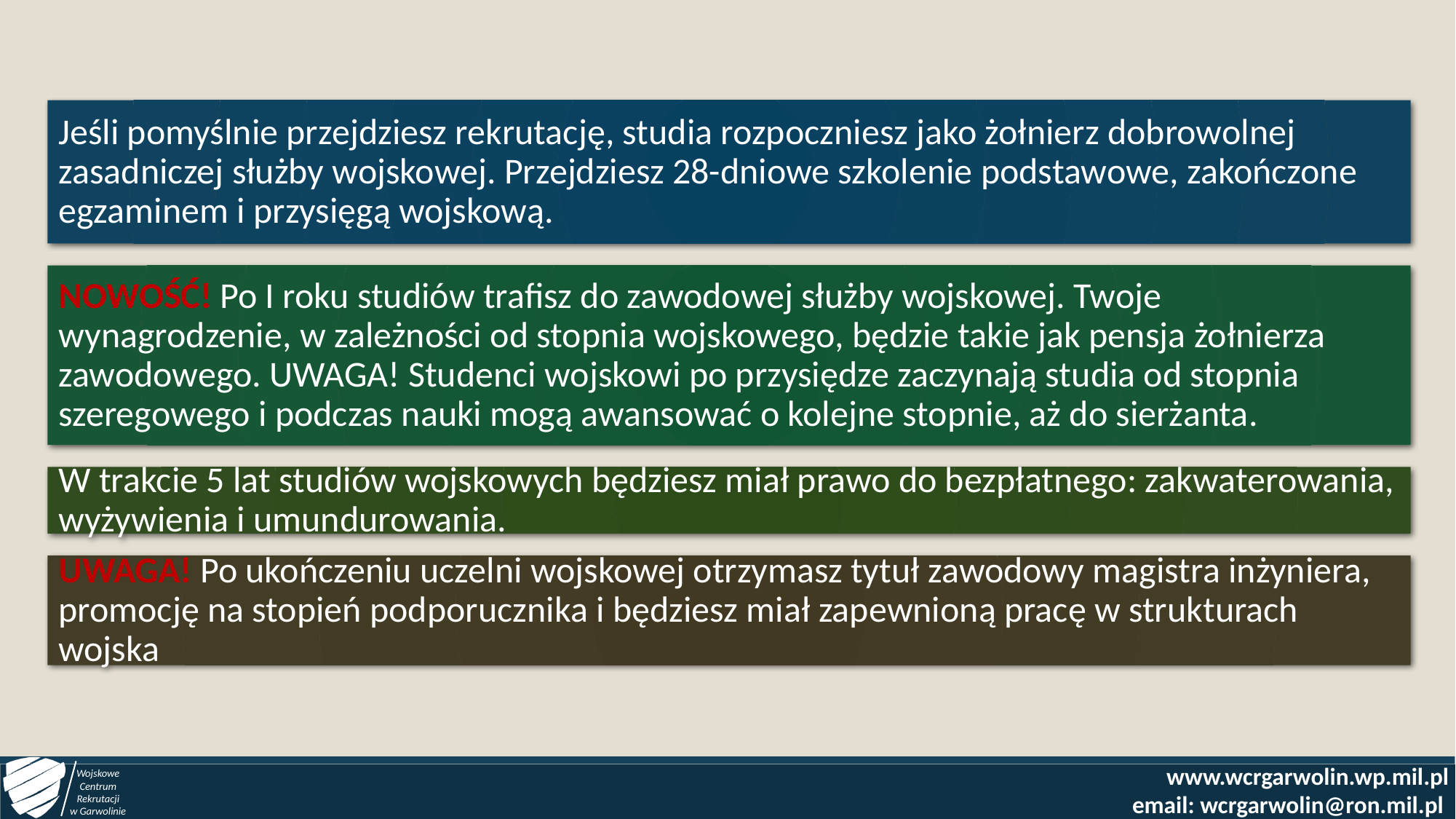

Jeśli pomyślnie przejdziesz rekrutację, studia rozpoczniesz jako żołnierz dobrowolnej zasadniczej służby wojskowej. Przejdziesz 28-dniowe szkolenie podstawowe, zakończone egzaminem i przysięgą wojskową.
NOWOŚĆ! Po I roku studiów trafisz do zawodowej służby wojskowej. Twoje wynagrodzenie, w zależności od stopnia wojskowego, będzie takie jak pensja żołnierza zawodowego. UWAGA! Studenci wojskowi po przysiędze zaczynają studia od stopnia szeregowego i podczas nauki mogą awansować o kolejne stopnie, aż do sierżanta.
W trakcie 5 lat studiów wojskowych będziesz miał prawo do bezpłatnego: zakwaterowania, wyżywienia i umundurowania.
UWAGA! Po ukończeniu uczelni wojskowej otrzymasz tytuł zawodowy magistra inżyniera, promocję na stopień podporucznika i będziesz miał zapewnioną pracę w strukturach wojska